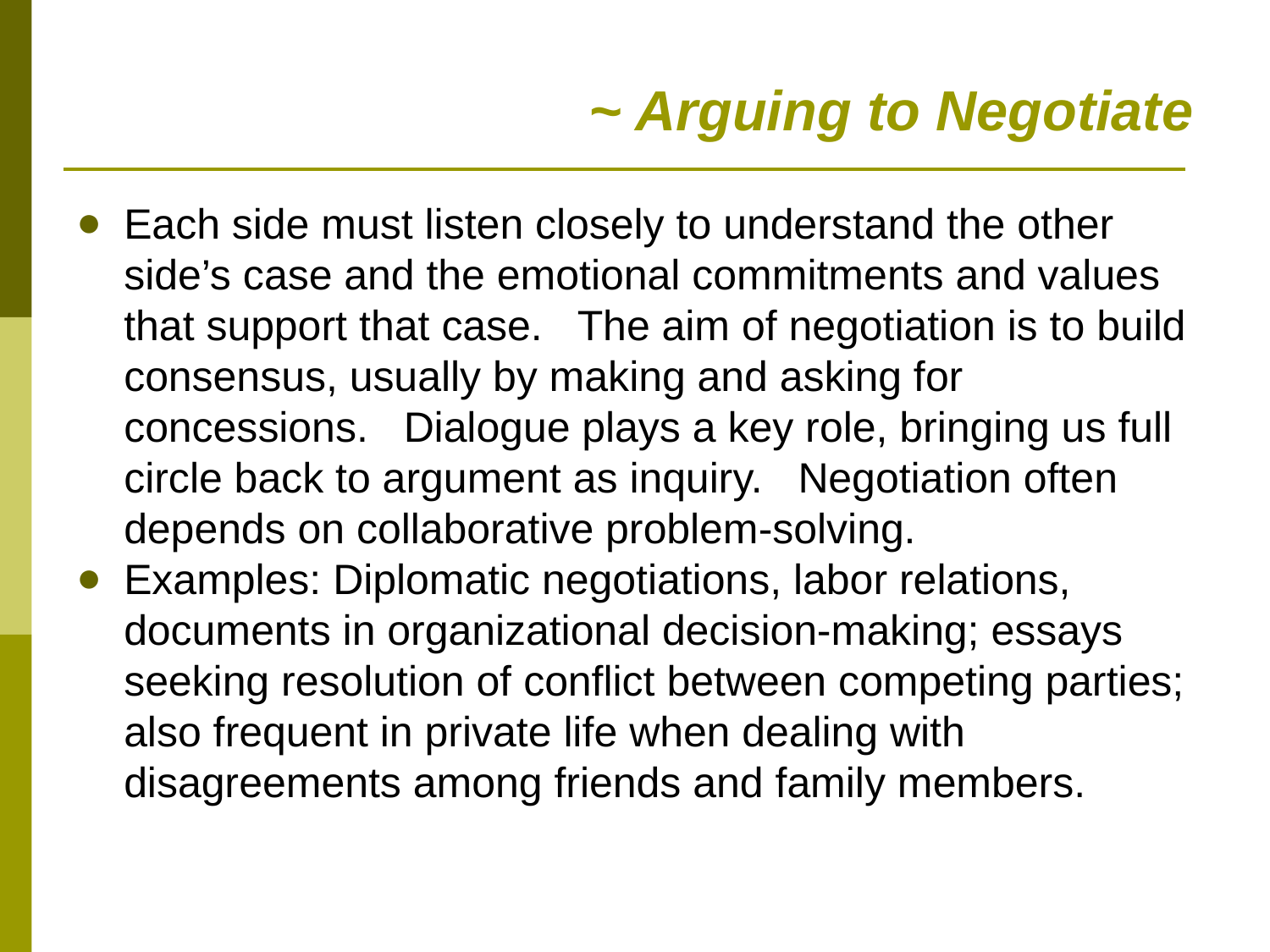

# ~ Arguing to Negotiate
Each side must listen closely to understand the other side’s case and the emotional commitments and values that support that case.   The aim of negotiation is to build consensus, usually by making and asking for concessions.   Dialogue plays a key role, bringing us full circle back to argument as inquiry.   Negotiation often depends on collaborative problem-solving.
Examples: Diplomatic negotiations, labor relations, documents in organizational decision-making; essays seeking resolution of conflict between competing parties; also frequent in private life when dealing with disagreements among friends and family members.